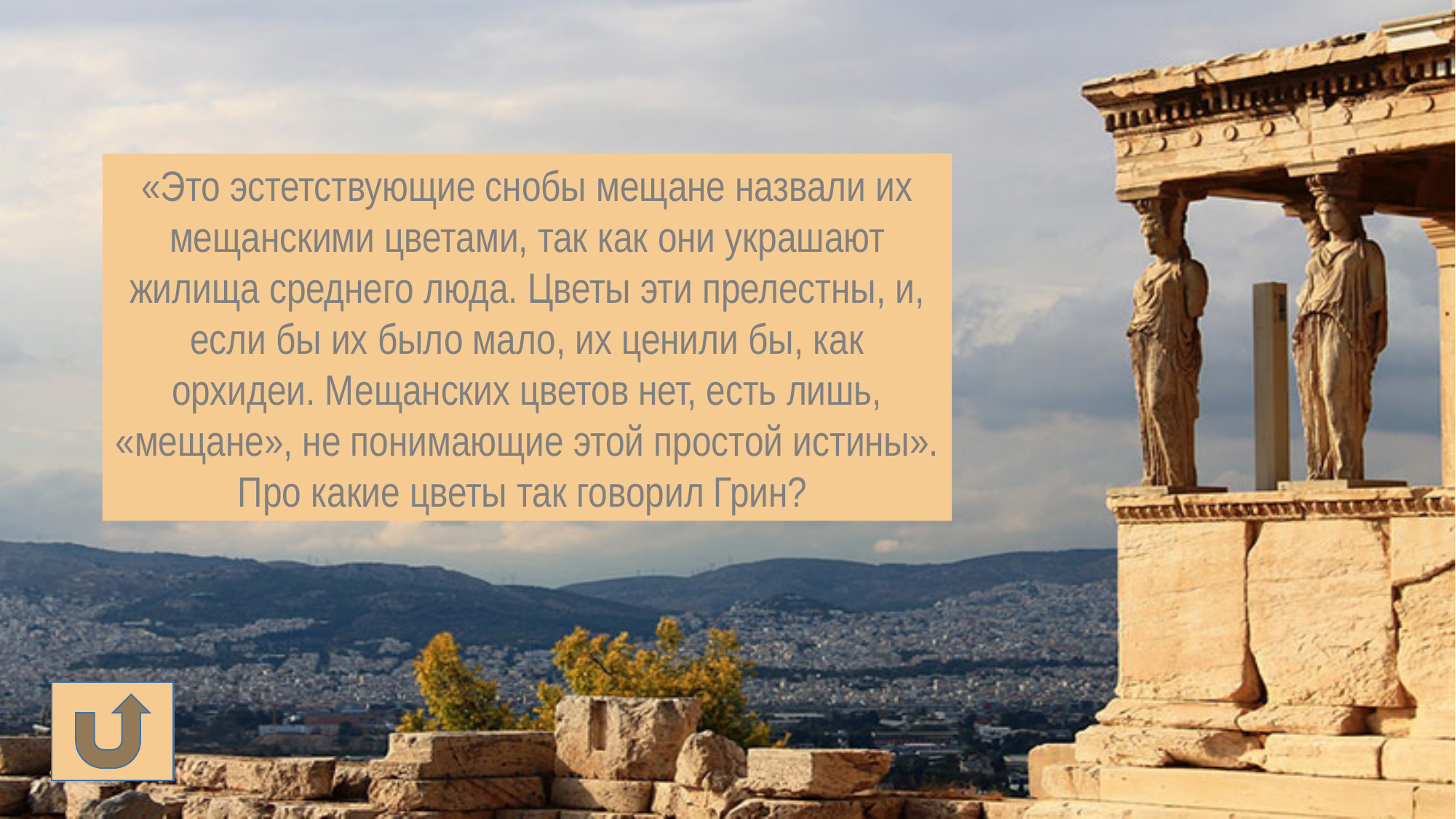

«Это эстетствующие снобы мещане назвали их мещанскими цветами, так как они украшают жилища среднего люда. Цветы эти прелестны, и, если бы их было мало, их ценили бы, как орхидеи. Мещанских цветов нет, есть лишь, «мещане», не понимающие этой простой истины». Про какие цветы так говорил Грин?